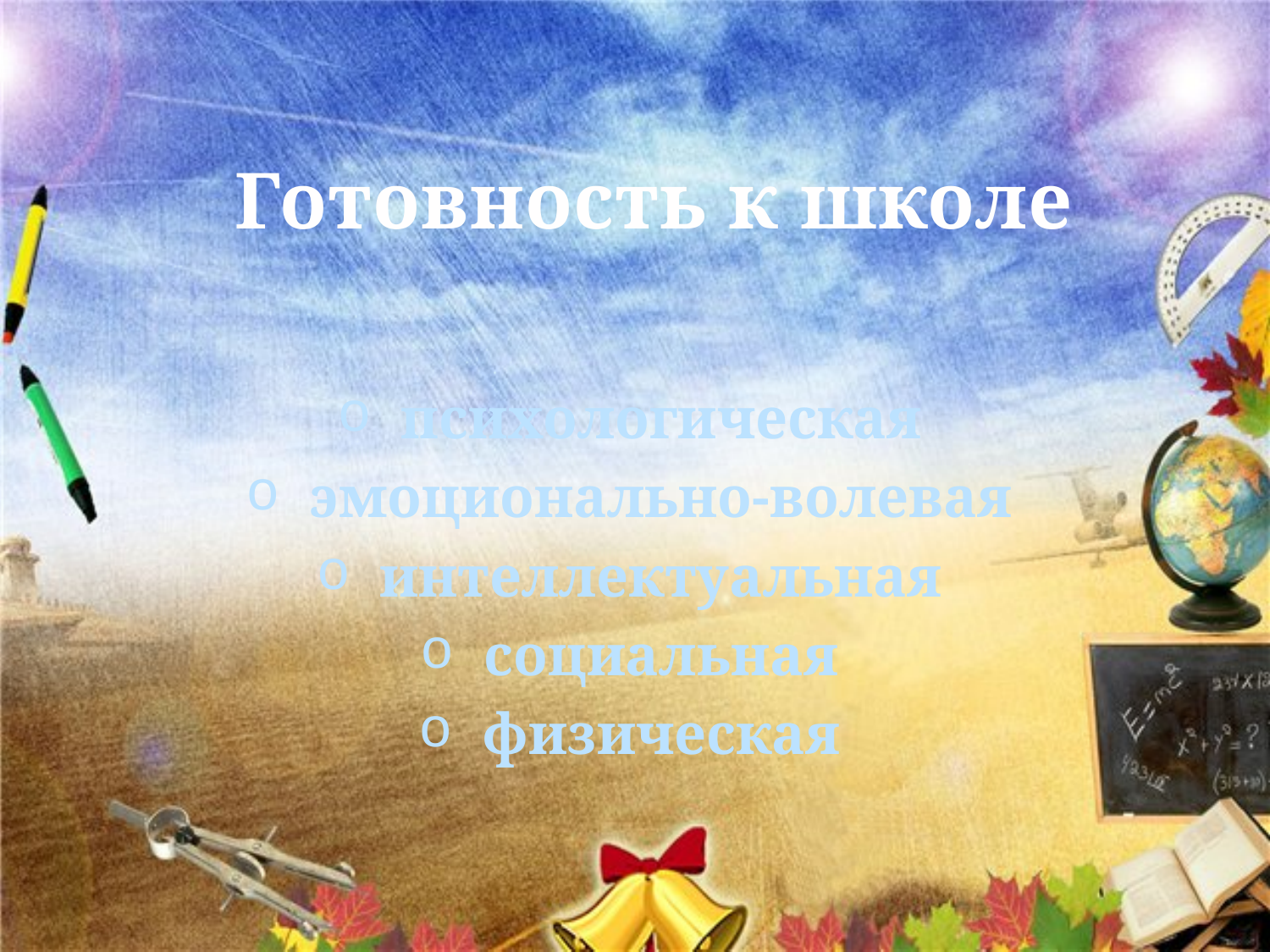

# Готовность к школе
психологическая
эмоционально-волевая
интеллектуальная
социальная
физическая